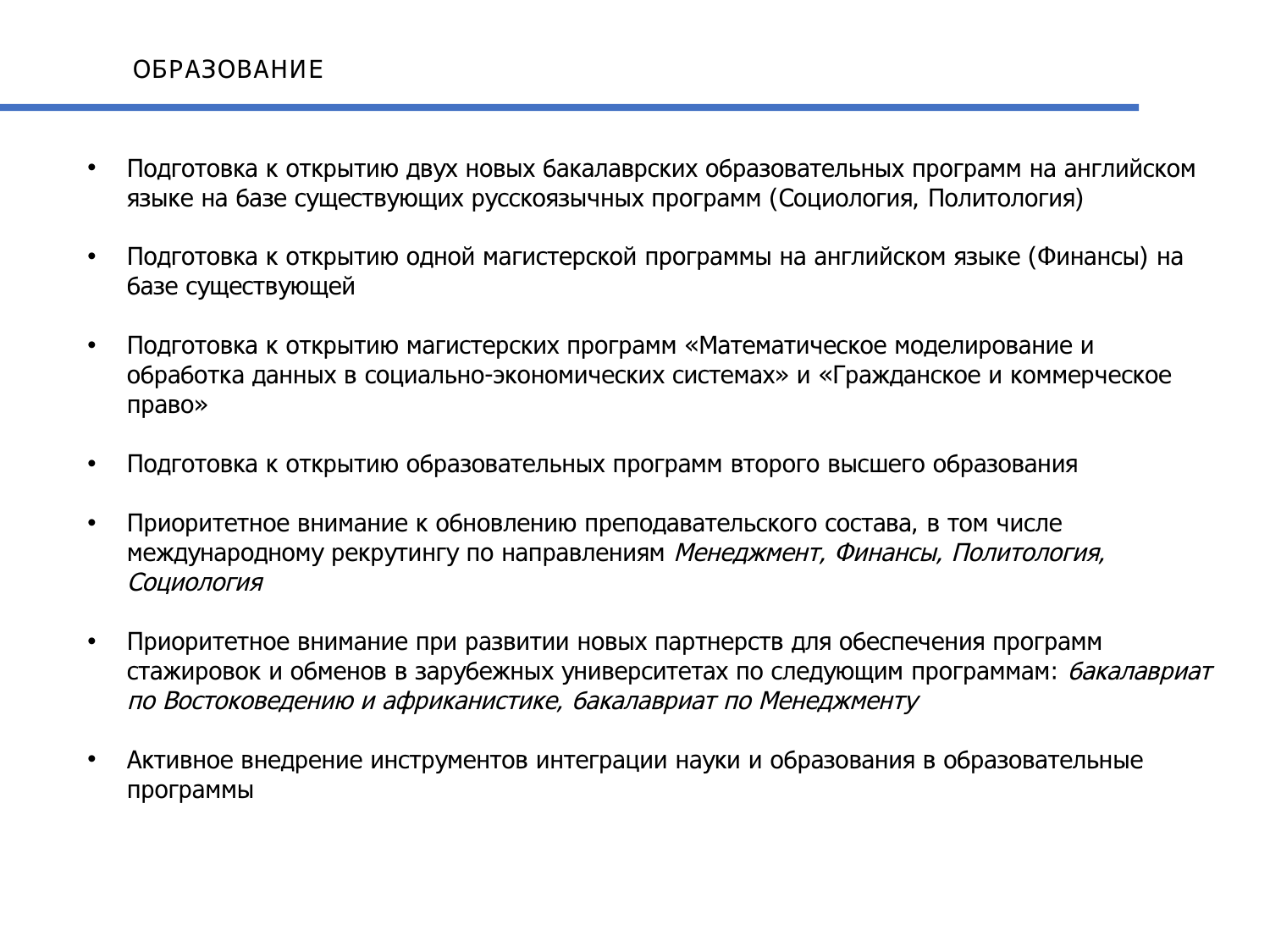

ОБРАЗОВАНИЕ

Подготовка к открытию двух новых бакалаврских образовательных программ на английском языке на базе существующих русскоязычных программ (Социология, Политология)

Подготовка к открытию одной магистерской программы на английском языке (Финансы) на базе существующей

Подготовка к открытию магистерских программ «Математическое моделирование и обработка данных в социально-экономических системах» и «Гражданское и коммерческое право»

Подготовка к открытию образовательных программ второго высшего образования

Приоритетное внимание к обновлению преподавательского состава, в том числе международному рекрутингу по направлениям Менеджмент, Финансы, Политология, Социология

Приоритетное внимание при развитии новых партнерств для обеспечения программ стажировок и обменов в зарубежных университетах по следующим программам: бакалавриат по Востоковедению и африканистике, бакалавриат по Менеджменту

Активное внедрение инструментов интеграции науки и образования в образовательные программы